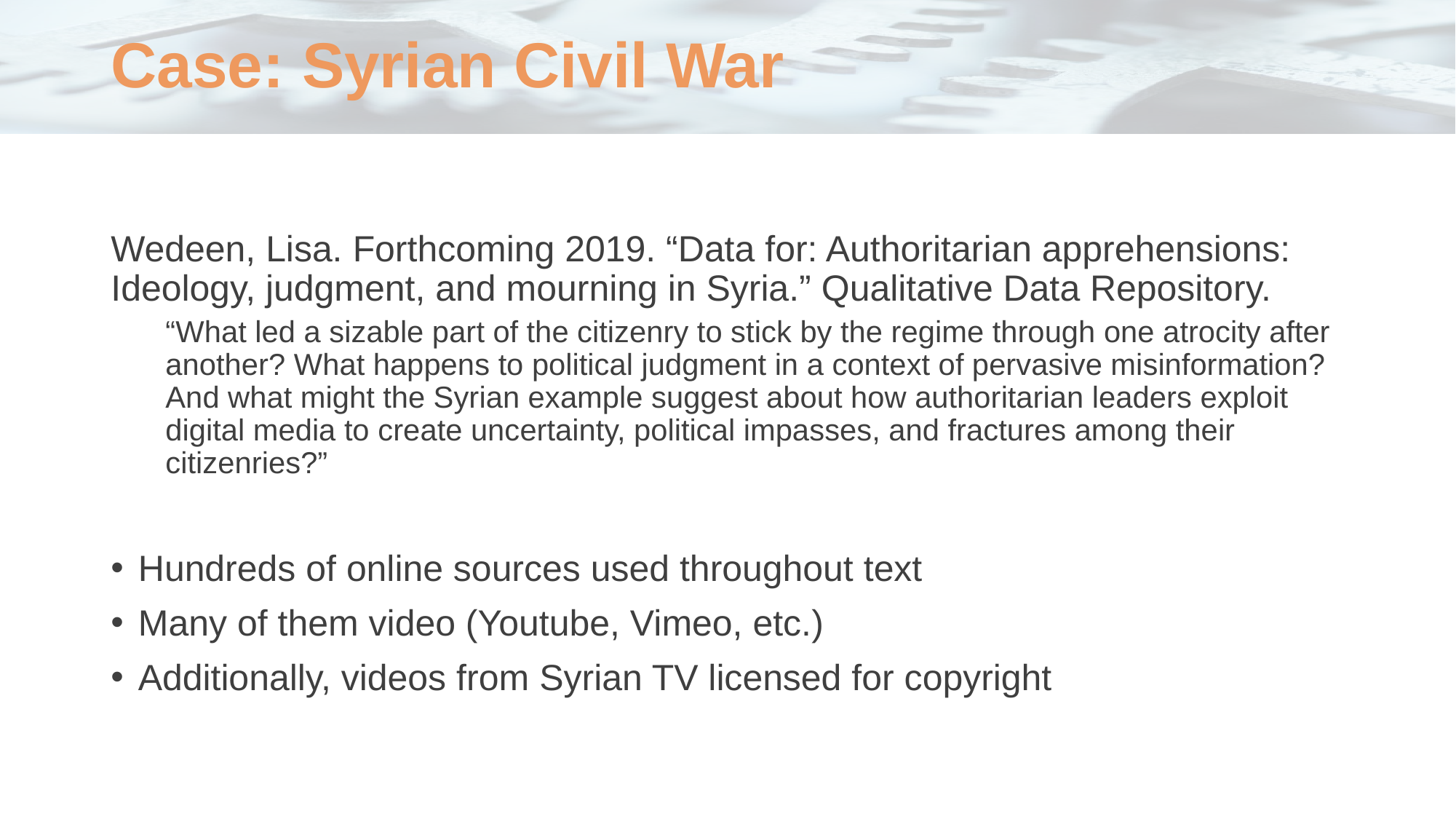

# Case: Syrian Civil War
Wedeen, Lisa. Forthcoming 2019. “Data for: Authoritarian apprehensions: Ideology, judgment, and mourning in Syria.” Qualitative Data Repository.
“What led a sizable part of the citizenry to stick by the regime through one atrocity after another? What happens to political judgment in a context of pervasive misinformation? And what might the Syrian example suggest about how authoritarian leaders exploit digital media to create uncertainty, political impasses, and fractures among their citizenries?”

Hundreds of online sources used throughout text
Many of them video (Youtube, Vimeo, etc.)
Additionally, videos from Syrian TV licensed for copyright